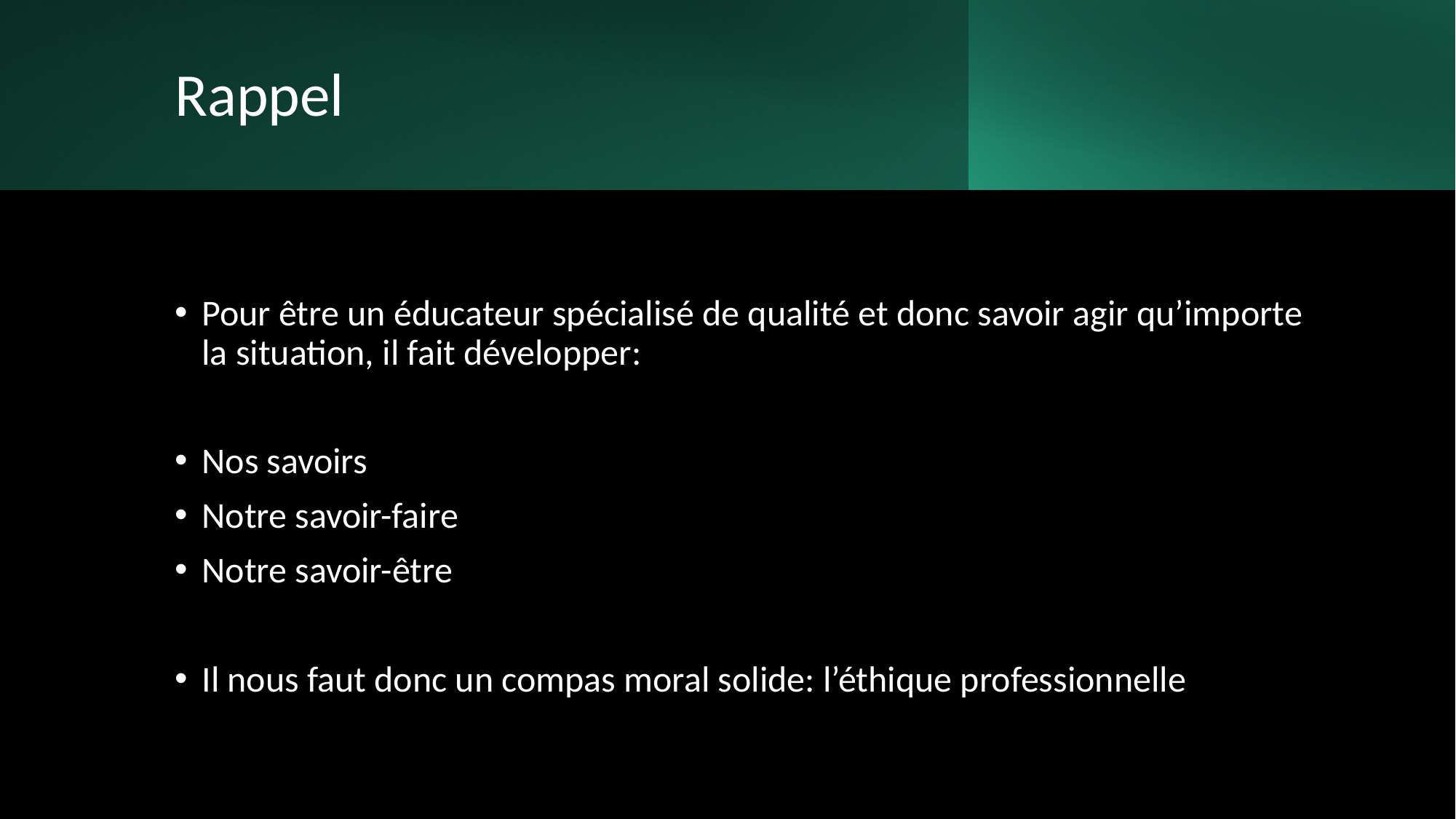

# Rappel
Pour être un éducateur spécialisé de qualité et donc savoir agir qu’importe la situation, il fait développer:

Nos savoirs
Notre savoir-faire
Notre savoir-être

Il nous faut donc un compas moral solide: l’éthique professionnelle